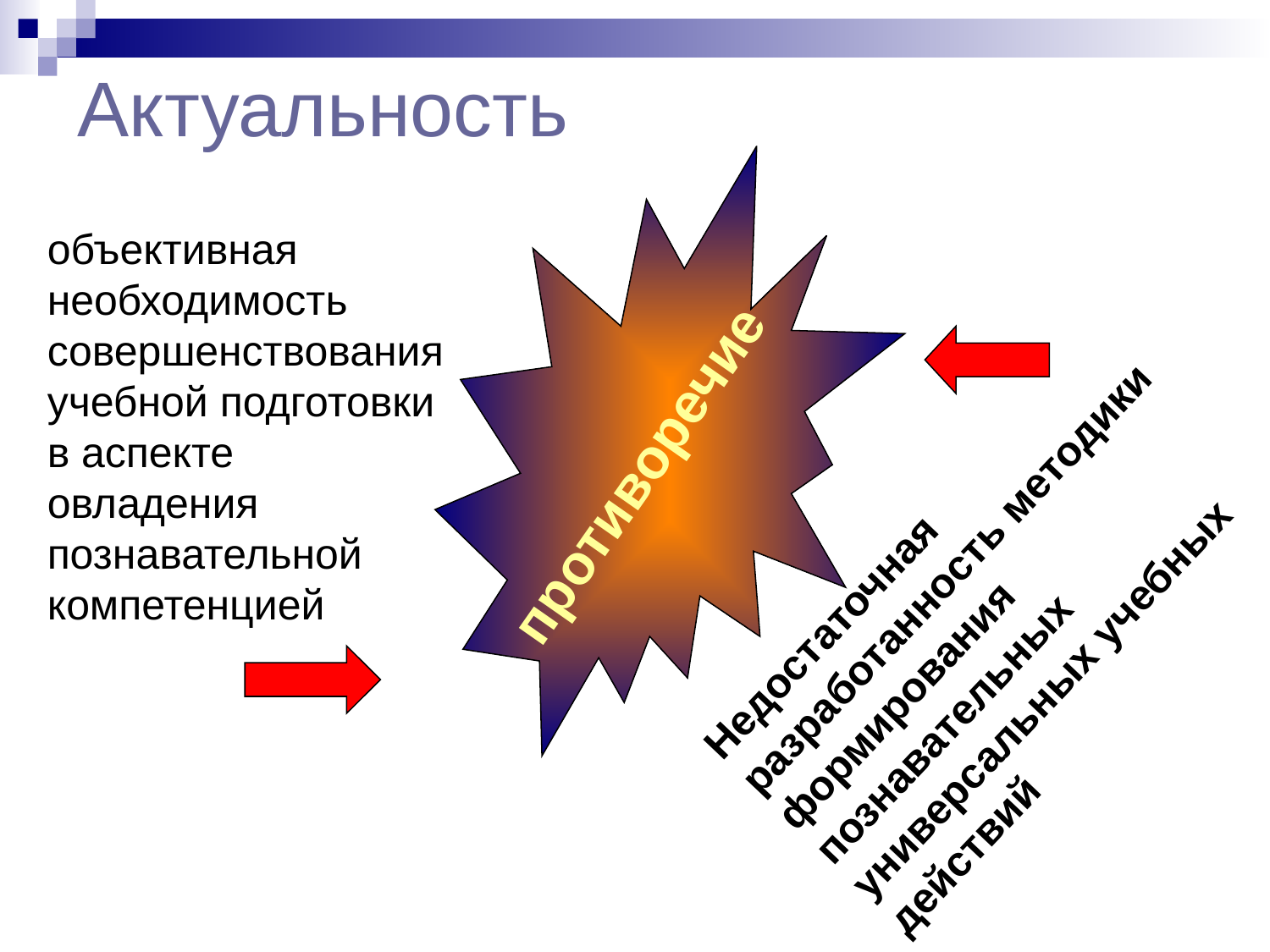

Актуальность

объективная необходимость совершенствования учебной подготовки в аспекте овладения познавательной компетенцией

противоречие
Недостаточная разработанность методики формирования познавательных универсальных учебных действий